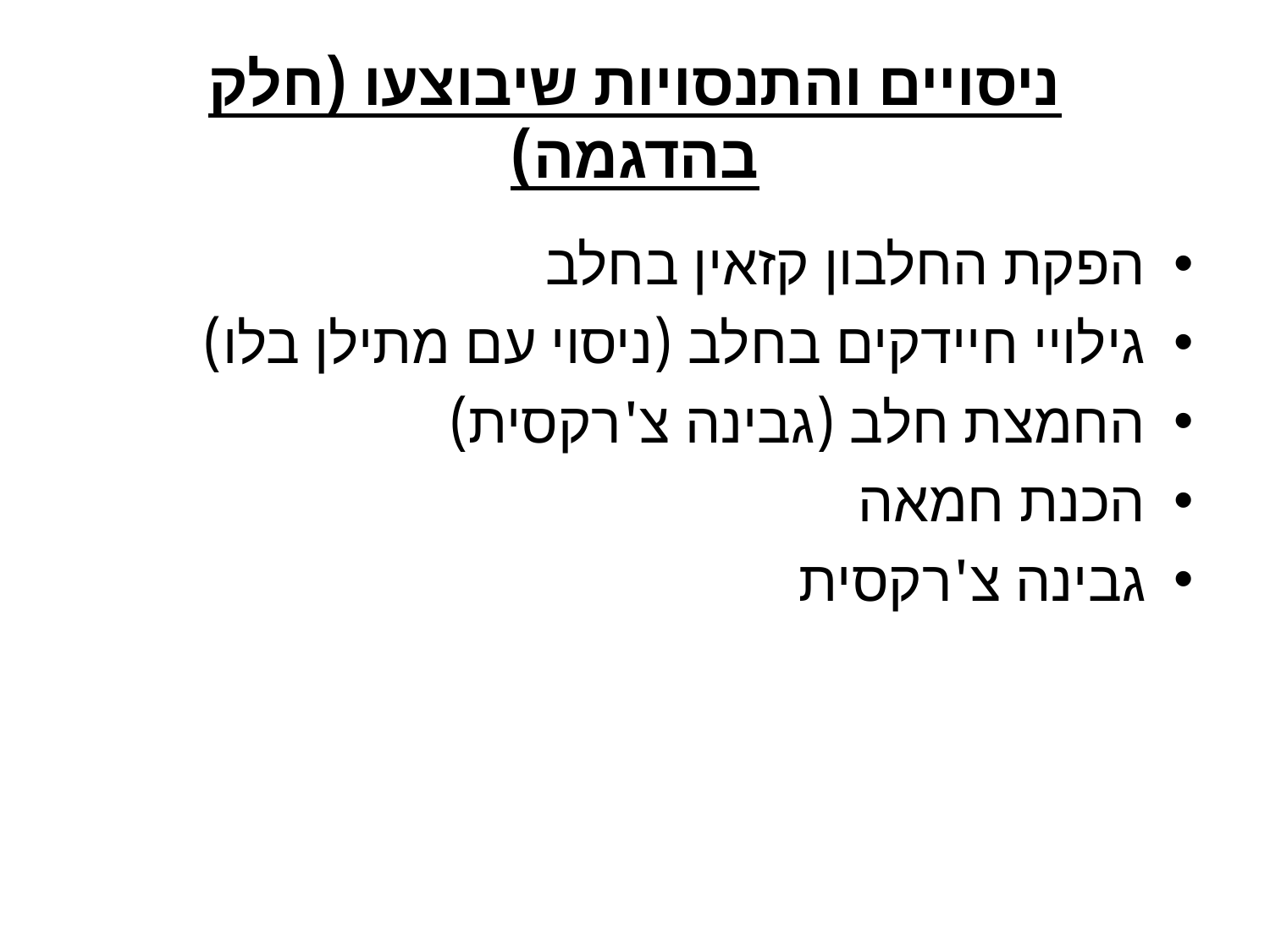

# ניסויים והתנסויות שיבוצעו (חלק בהדגמה)
הפקת החלבון קזאין בחלב
גילויי חיידקים בחלב (ניסוי עם מתילן בלו)
החמצת חלב (גבינה צ'רקסית)
הכנת חמאה
גבינה צ'רקסית